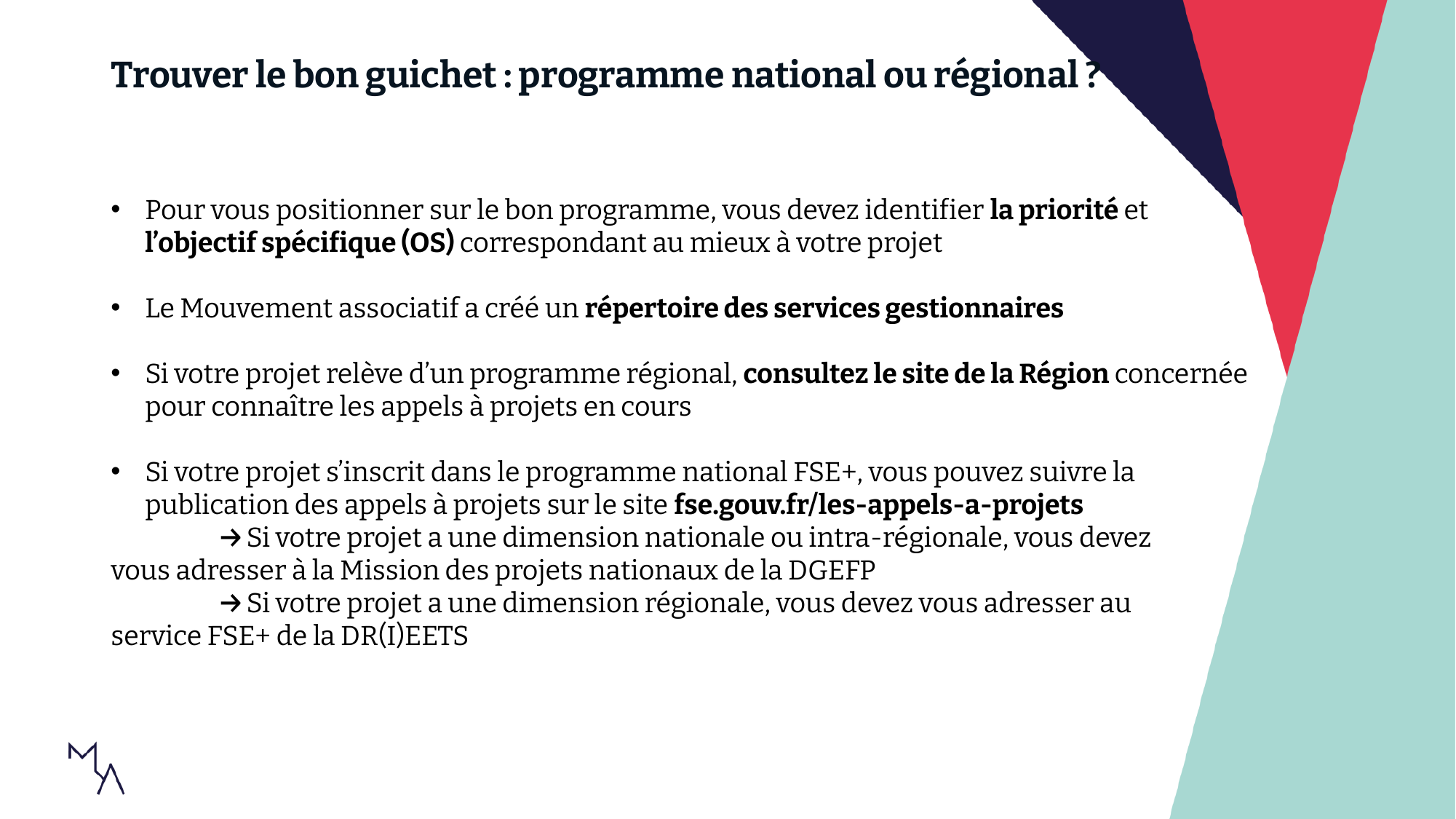

Trouver le bon guichet : programme national ou régional ?

Pour vous positionner sur le bon programme, vous devez identifier la priorité et l’objectif spécifique (OS) correspondant au mieux à votre projet

Le Mouvement associatif a créé un répertoire des services gestionnaires

Si votre projet relève d’un programme régional, consultez le site de la Région concernée pour connaître les appels à projets en cours

Si votre projet s’inscrit dans le programme national FSE+, vous pouvez suivre la publication des appels à projets sur le site fse.gouv.fr/les-appels-a-projets
	→ Si votre projet a une dimension nationale ou intra-régionale, vous devez 	vous adresser à la Mission des projets nationaux de la DGEFP
	→ Si votre projet a une dimension régionale, vous devez vous adresser au 	service FSE+ de la DR(I)EETS

c